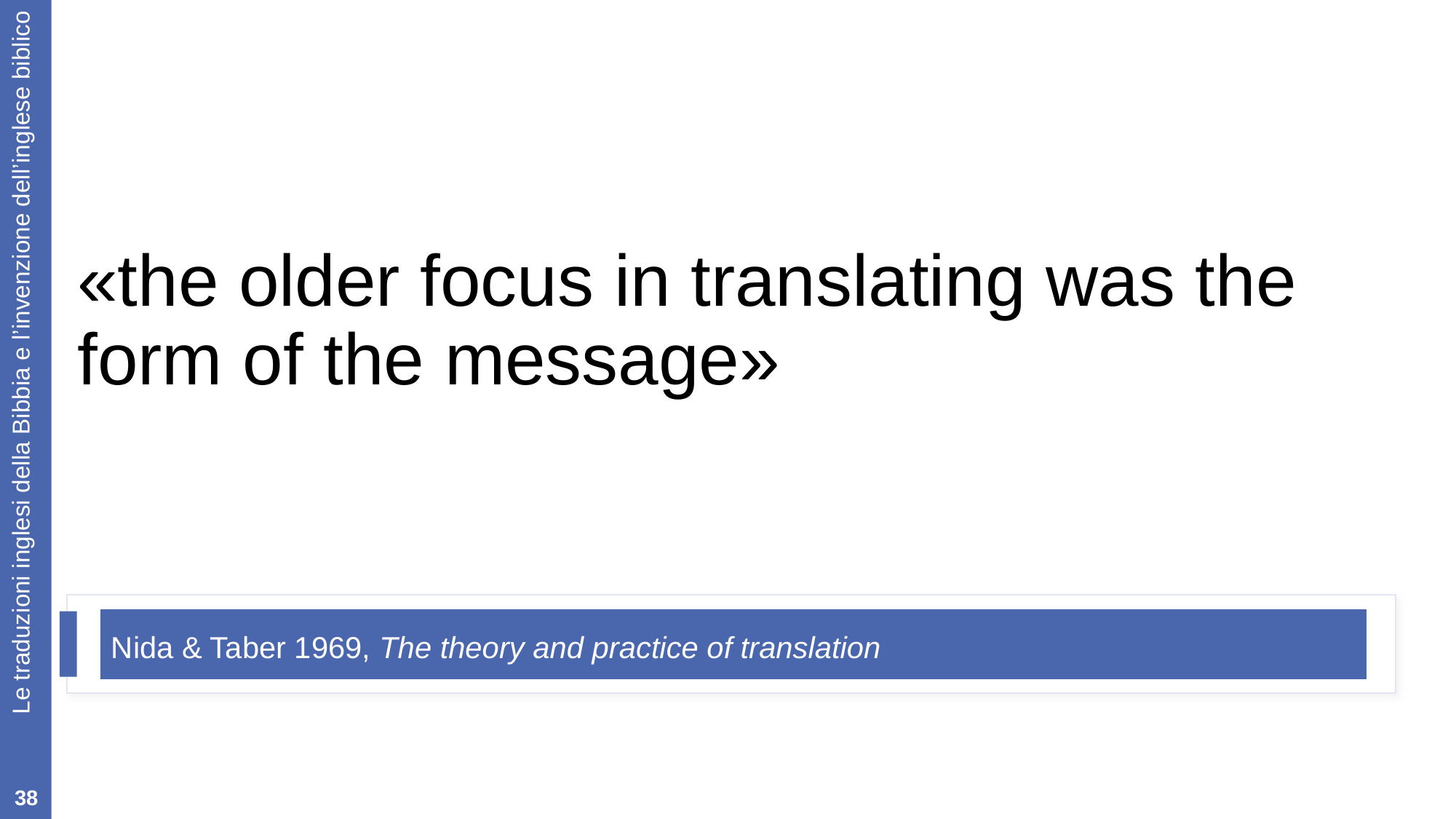

# «the older focus in translating was the form of the message»
Nida & Taber 1969, The theory and practice of translation